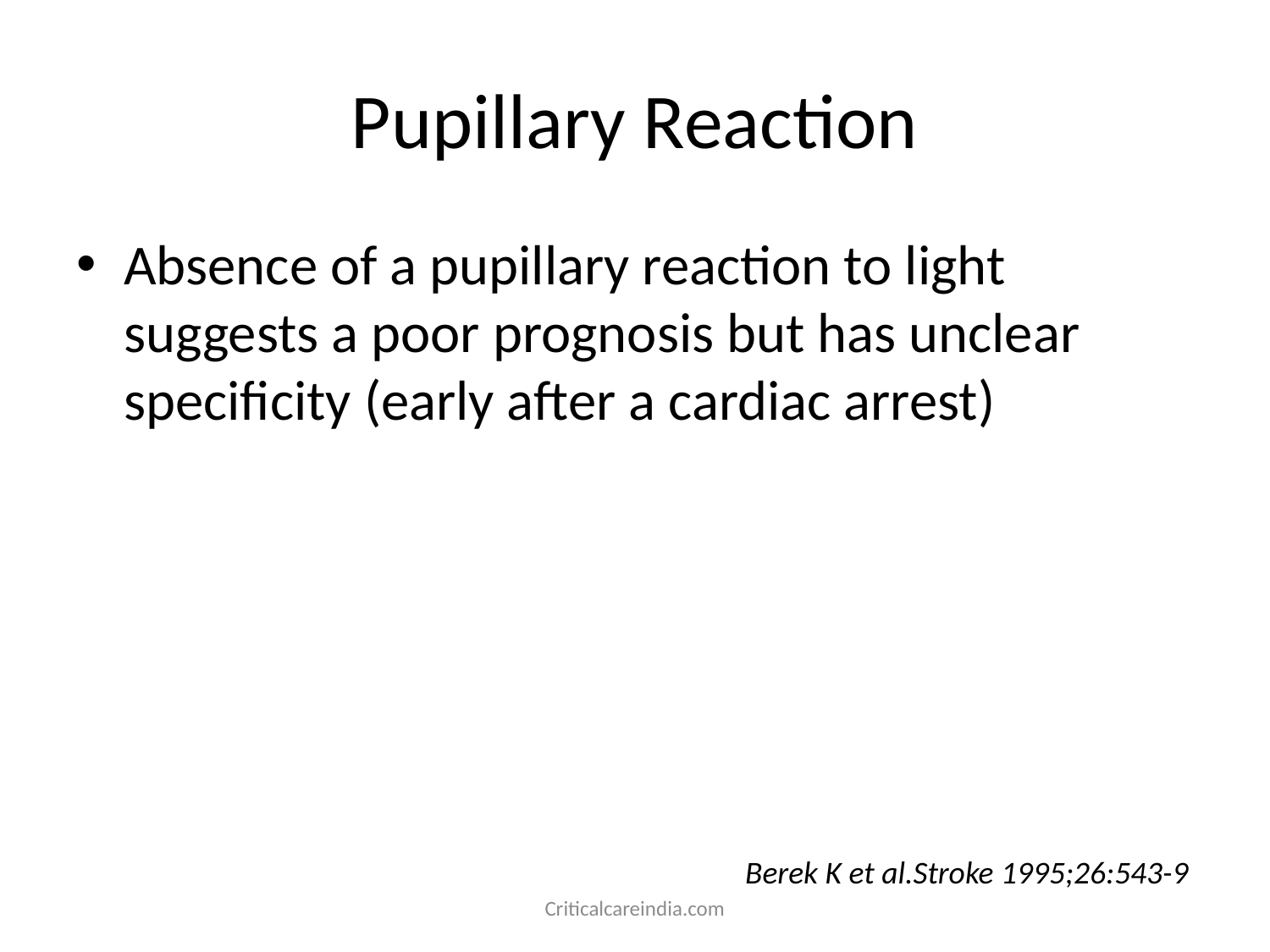

# Pupillary Reaction
Absence of a pupillary reaction to light suggests a poor prognosis but has unclear specificity (early after a cardiac arrest)
Berek K et al.Stroke 1995;26:543-9
Criticalcareindia.com